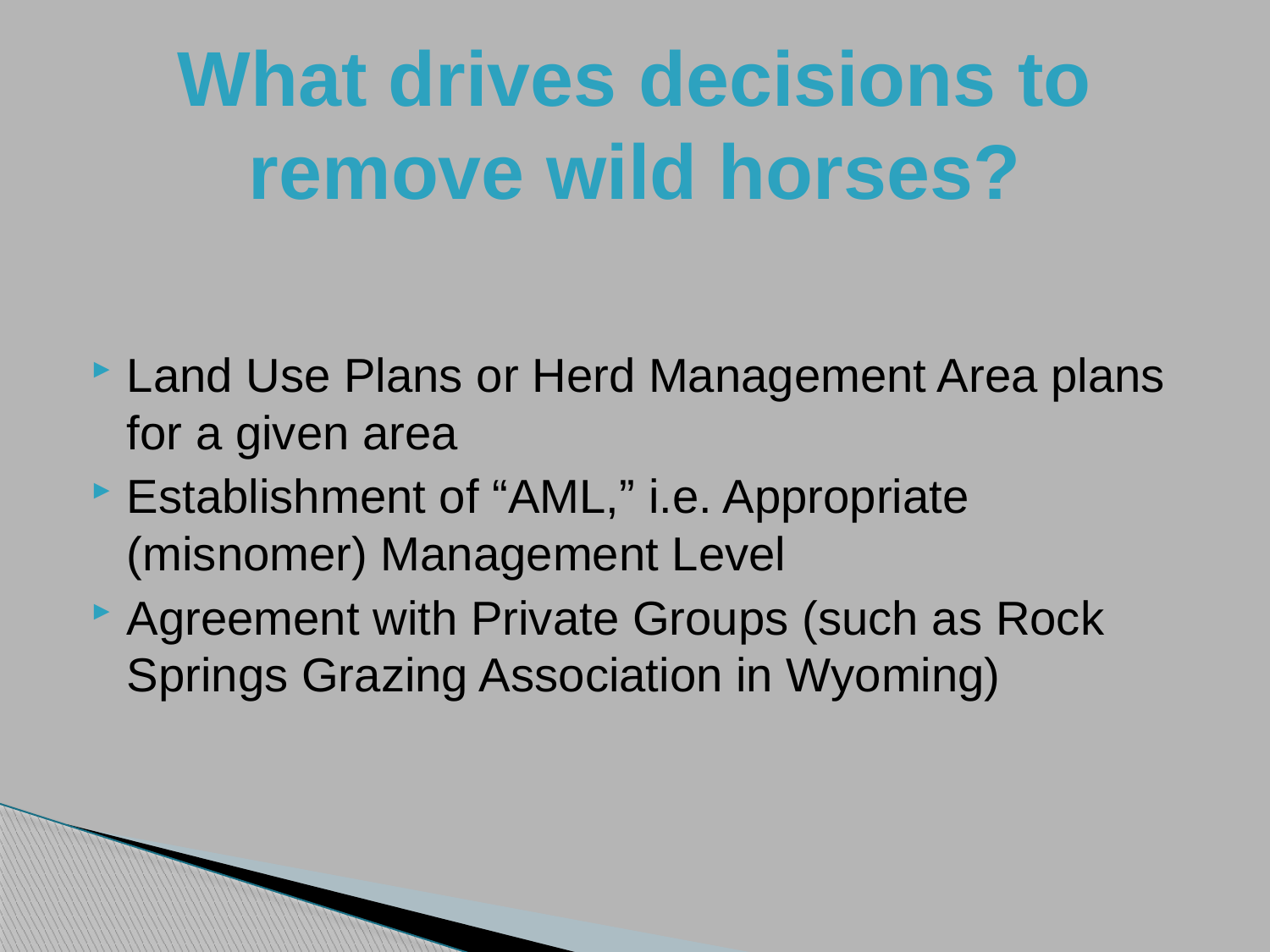

# What drives decisions to remove wild horses?
Land Use Plans or Herd Management Area plans for a given area
Establishment of “AML,” i.e. Appropriate (misnomer) Management Level
Agreement with Private Groups (such as Rock Springs Grazing Association in Wyoming)